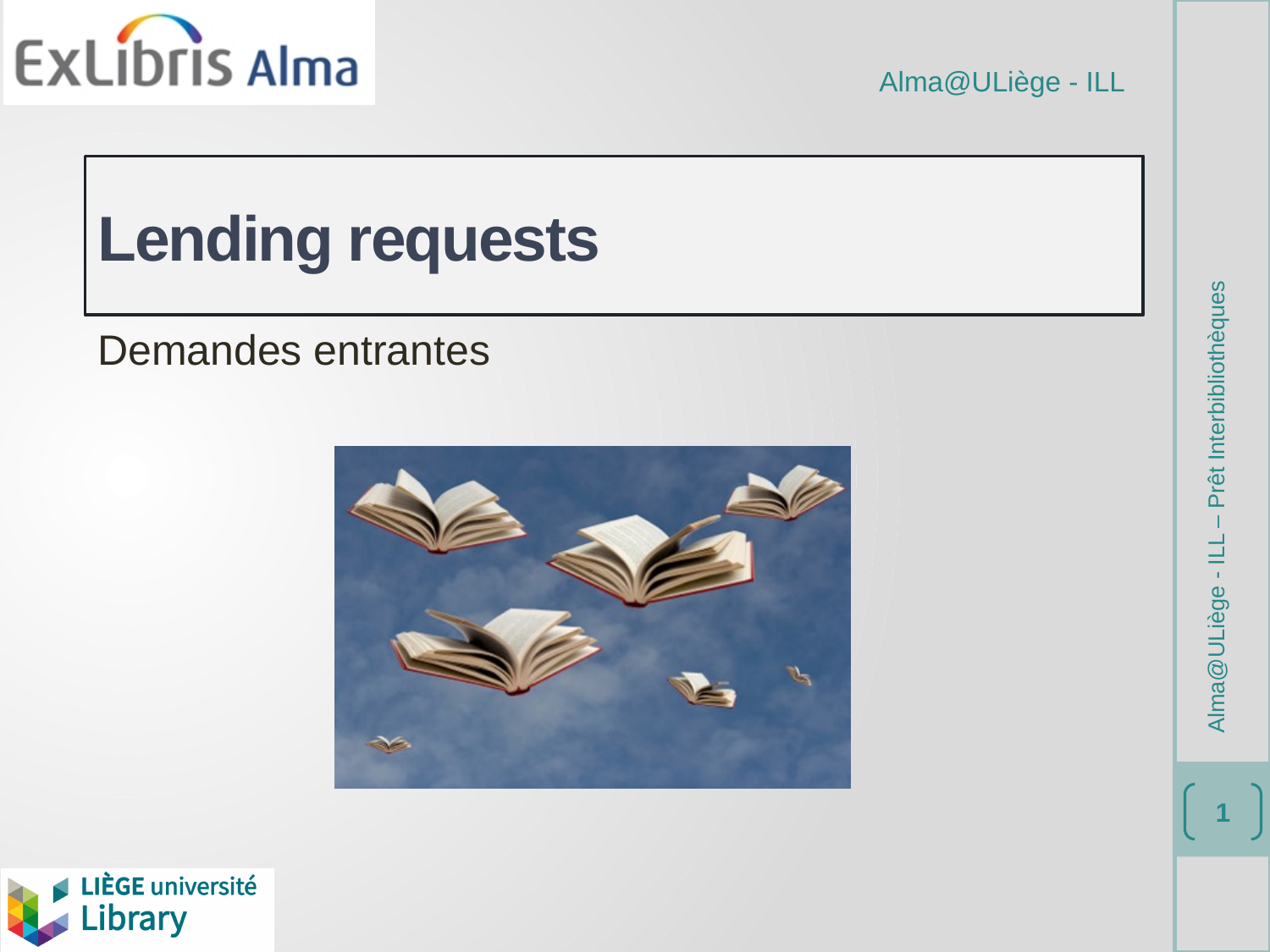

# Lending requests
Demandes entrantes
Alma@ULiège - ILL – Prêt Interbibliothèques
1